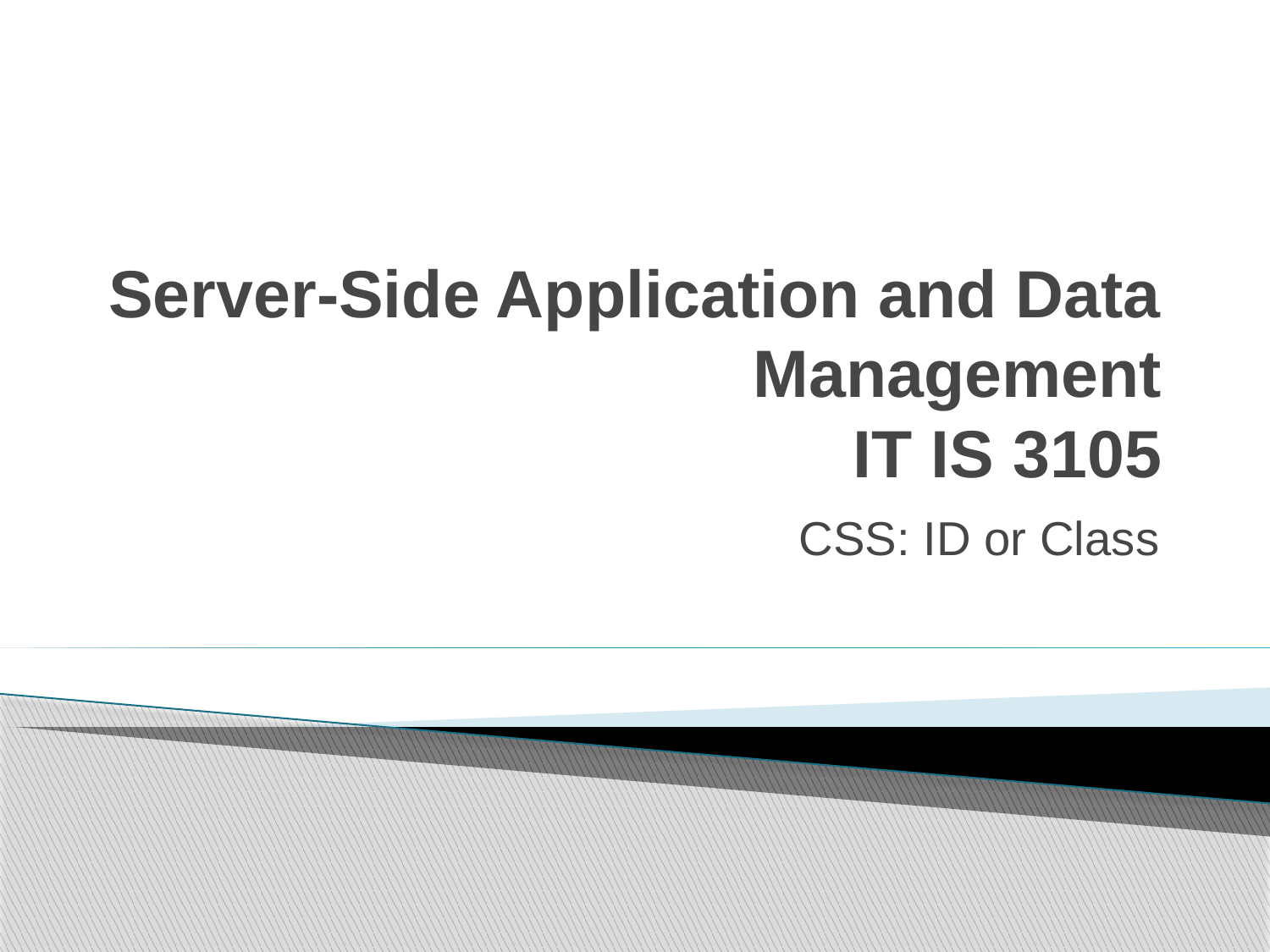

# Server-Side Application and Data Management IT IS 3105
CSS: ID or Class